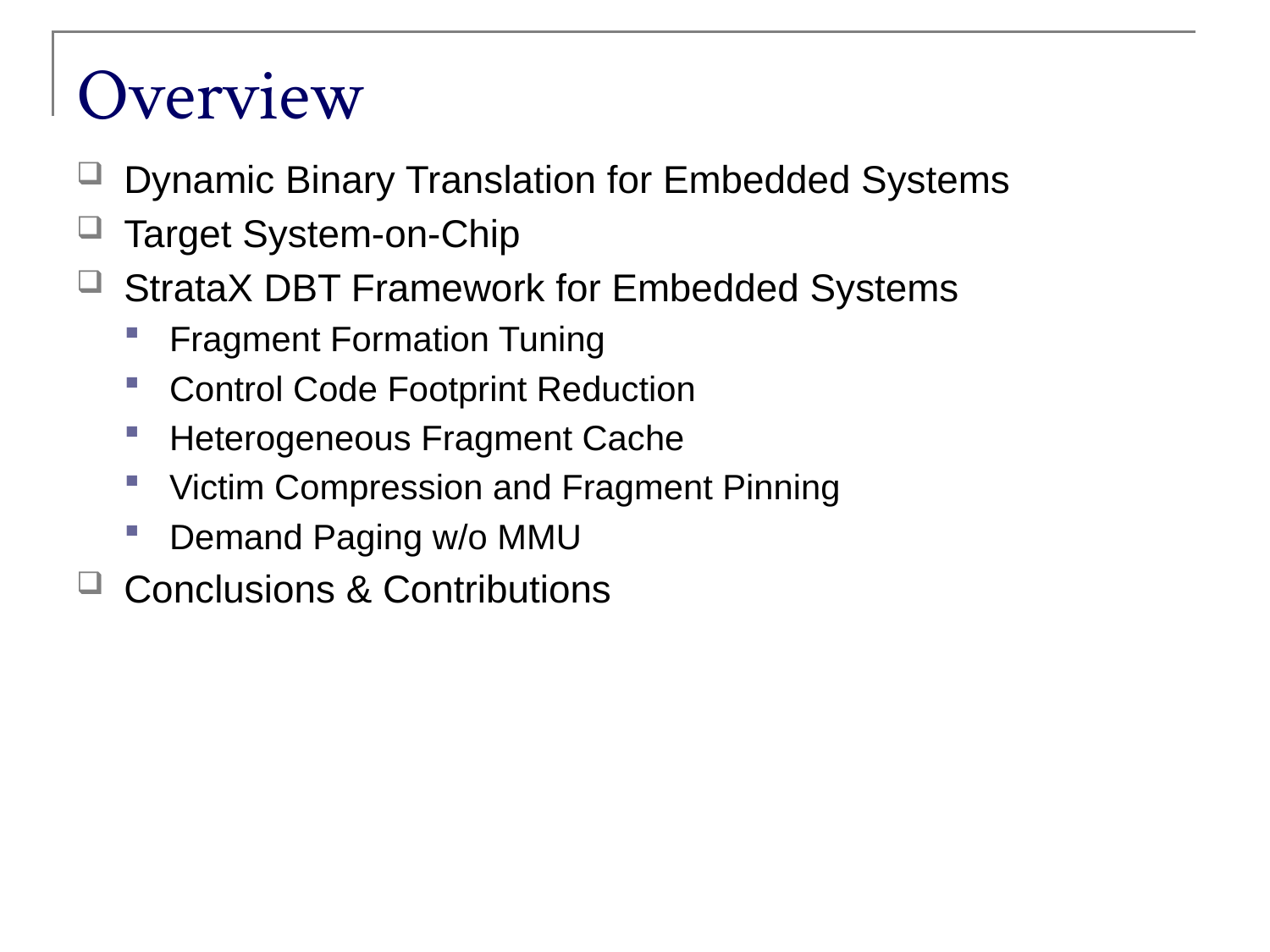

# Overview
Dynamic Binary Translation for Embedded Systems
Target System-on-Chip
StrataX DBT Framework for Embedded Systems
Fragment Formation Tuning
Control Code Footprint Reduction
Heterogeneous Fragment Cache
Victim Compression and Fragment Pinning
Demand Paging w/o MMU
Conclusions & Contributions